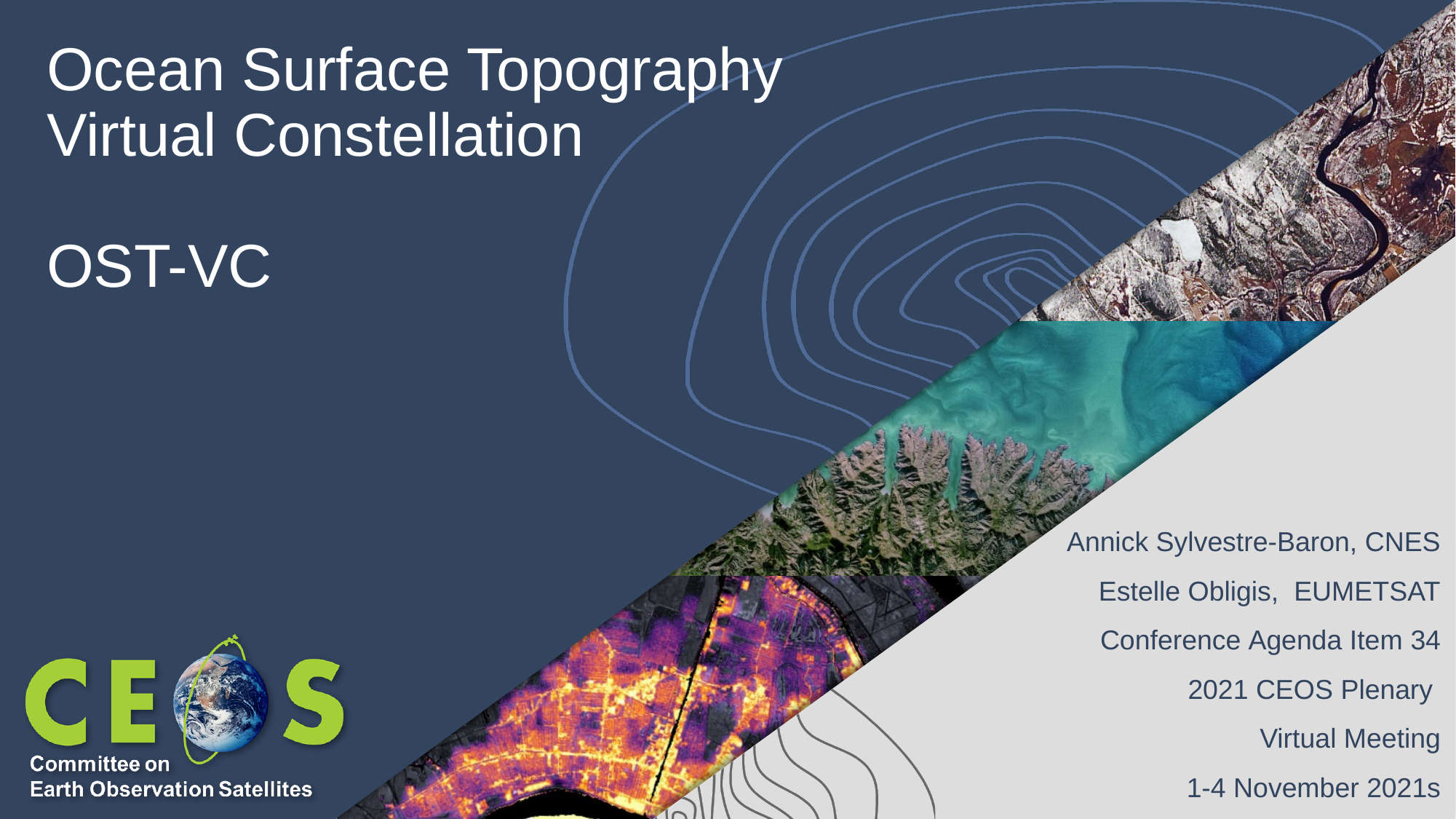

# Ocean Surface Topography Virtual Constellation OST-VC
Annick Sylvestre-Baron, CNES
Estelle Obligis,  EUMETSAT
Conference Agenda Item 34
2021 CEOS Plenary
Virtual Meeting
1-4 November 2021s